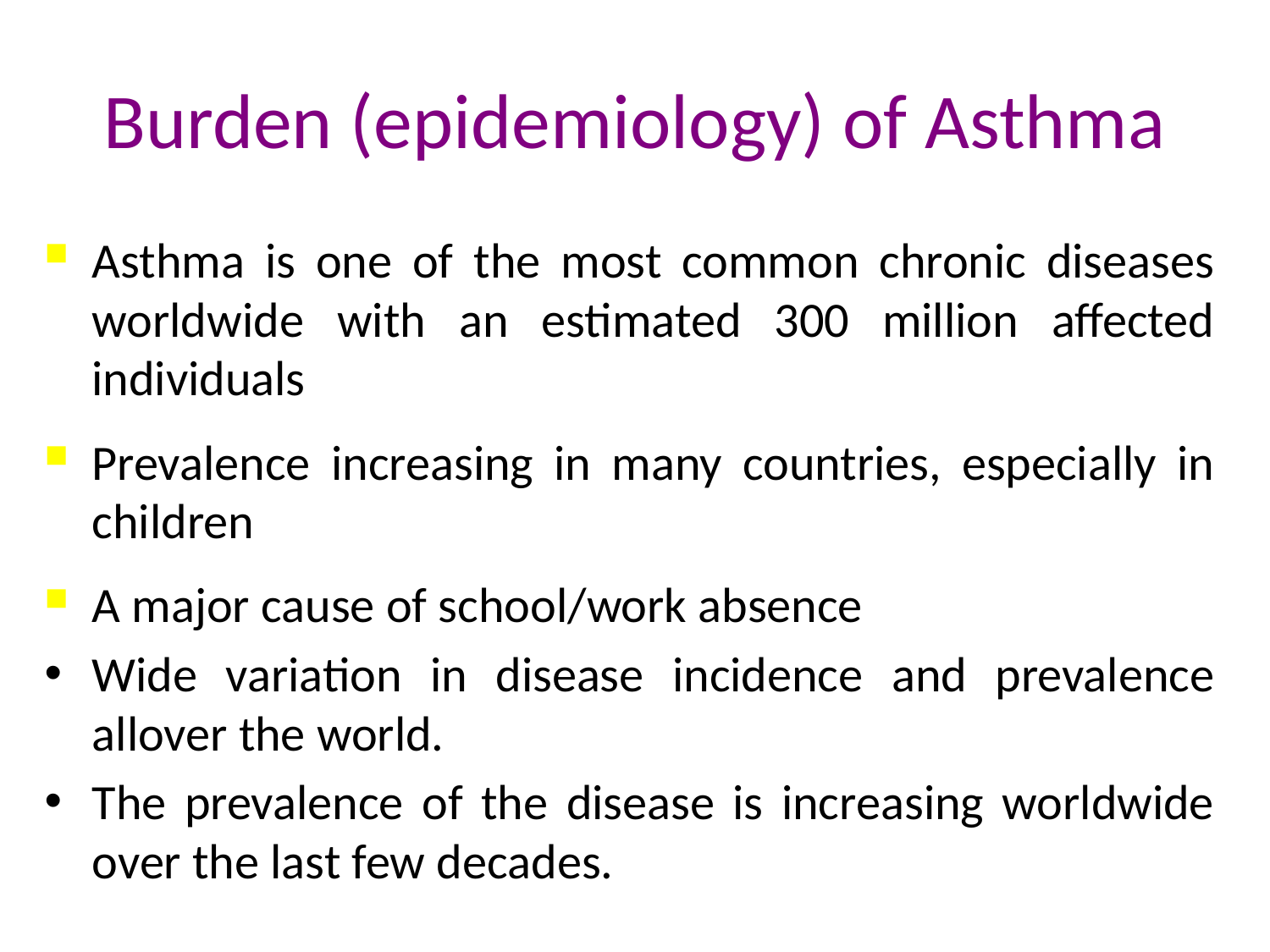

# Burden (epidemiology) of Asthma
Asthma is one of the most common chronic diseases worldwide with an estimated 300 million affected individuals
Prevalence increasing in many countries, especially in children
A major cause of school/work absence
Wide variation in disease incidence and prevalence allover the world.
The prevalence of the disease is increasing worldwide over the last few decades.